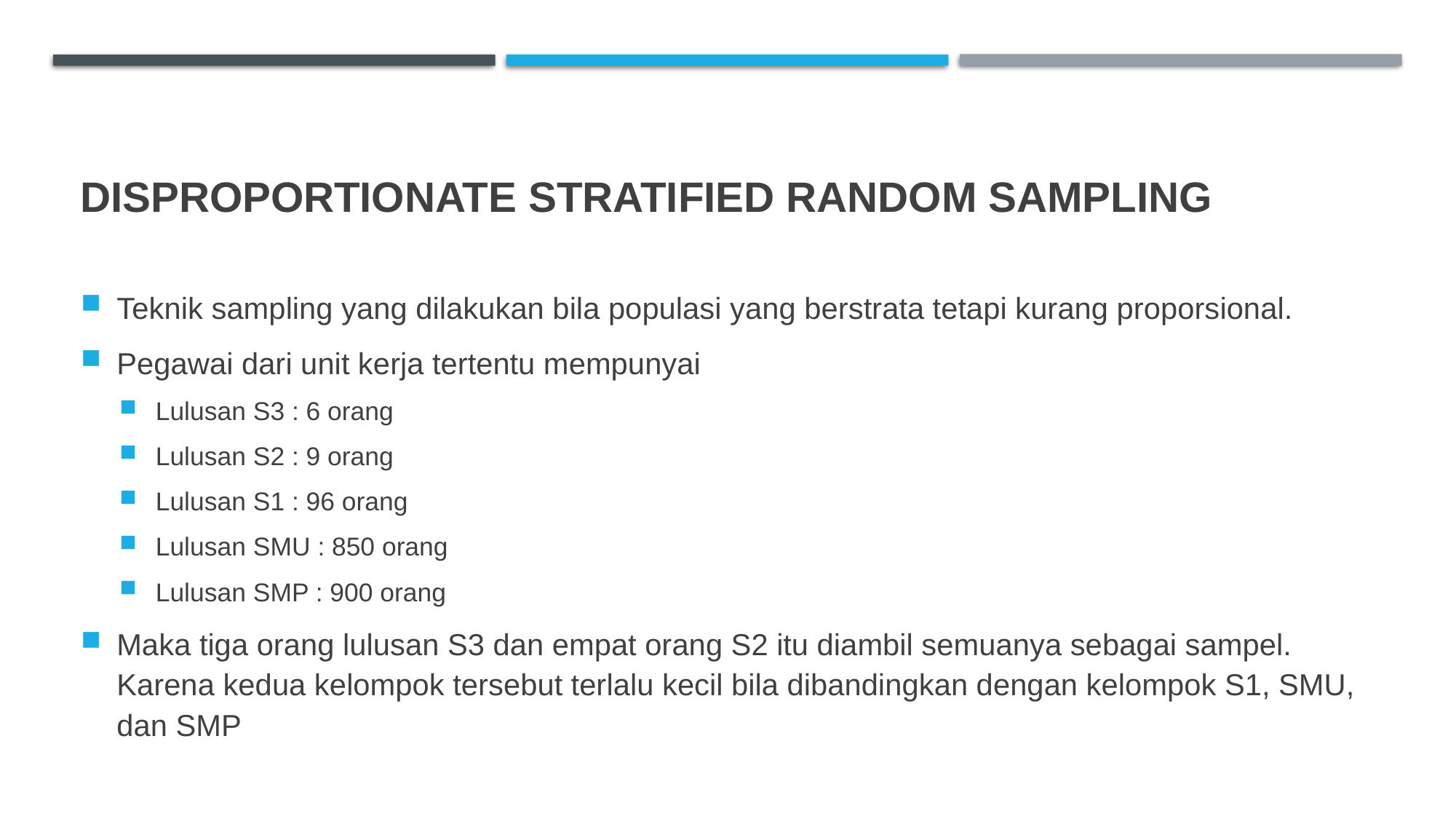

# disProportionate Stratified Random Sampling
Teknik sampling yang dilakukan bila populasi yang berstrata tetapi kurang proporsional.
Pegawai dari unit kerja tertentu mempunyai
Lulusan S3 : 6 orang
Lulusan S2 : 9 orang
Lulusan S1 : 96 orang
Lulusan SMU : 850 orang
Lulusan SMP : 900 orang
Maka tiga orang lulusan S3 dan empat orang S2 itu diambil semuanya sebagai sampel. Karena kedua kelompok tersebut terlalu kecil bila dibandingkan dengan kelompok S1, SMU, dan SMP